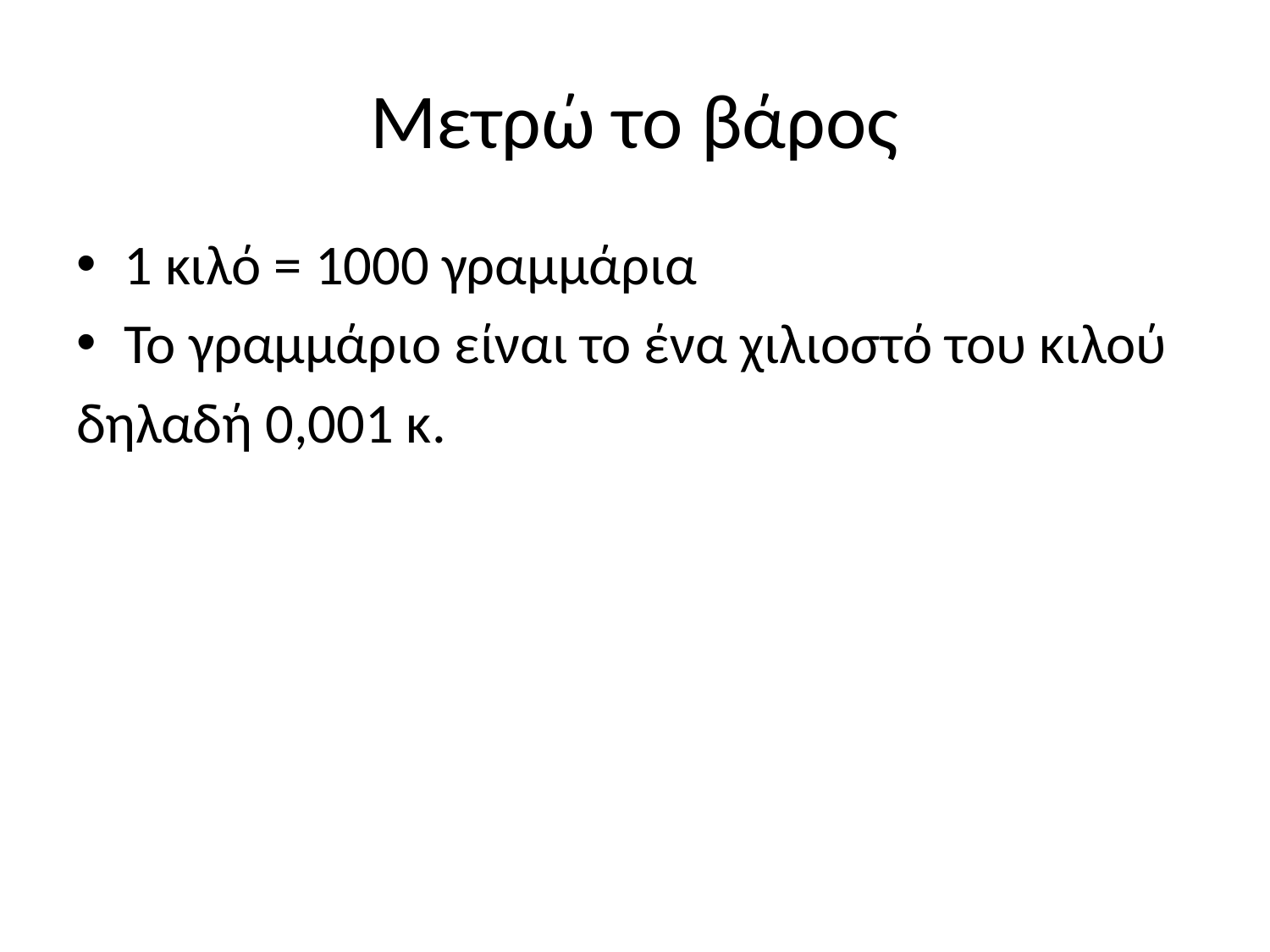

# Μετρώ το βάρος
1 κιλό = 1000 γραμμάρια
Το γραμμάριο είναι το ένα χιλιοστό του κιλού
δηλαδή 0,001 κ.